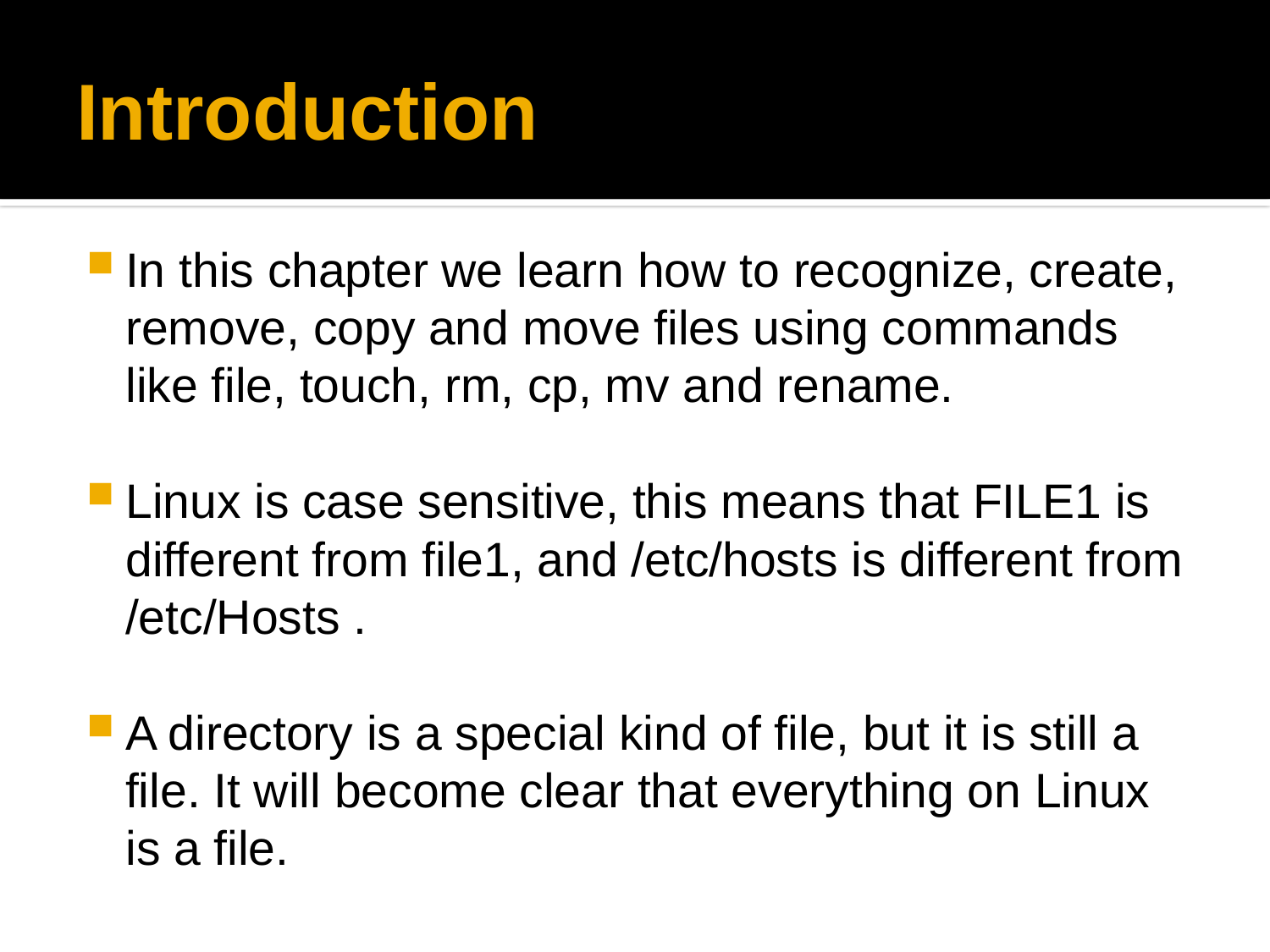

# Introduction
In this chapter we learn how to recognize, create, remove, copy and move files using commands like file, touch, rm, cp, mv and rename.

Linux is case sensitive, this means that FILE1 is different from file1, and /etc/hosts is different from /etc/Hosts .

A directory is a special kind of file, but it is still a file. It will become clear that everything on Linux is a file.